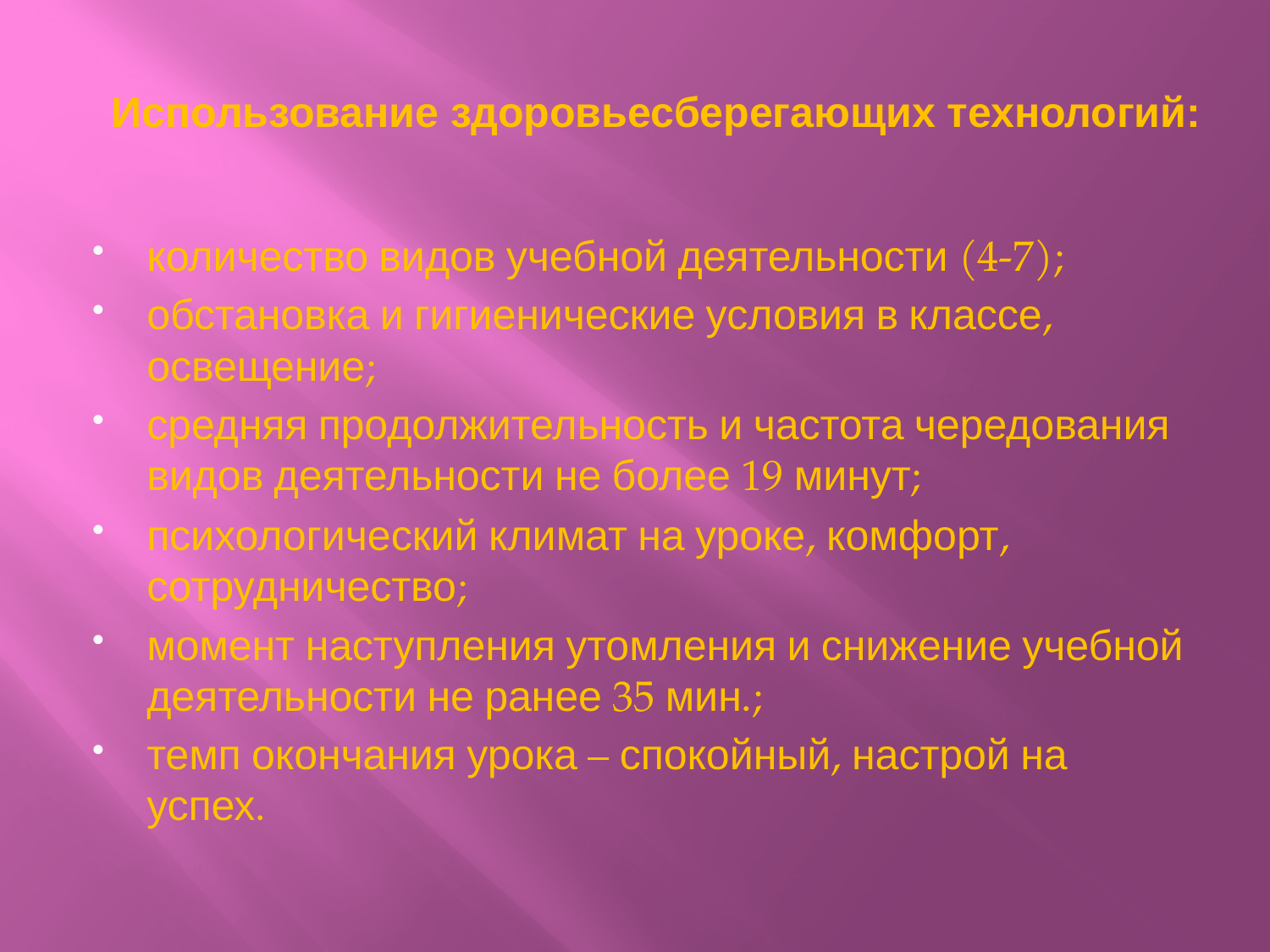

# Использование здоровьесберегающих технологий:
количество видов учебной деятельности (4-7);
обстановка и гигиенические условия в классе, освещение;
средняя продолжительность и частота чередования видов деятельности не более 19 минут;
психологический климат на уроке, комфорт, сотрудничество;
момент наступления утомления и снижение учебной деятельности не ранее 35 мин.;
темп окончания урока – спокойный, настрой на успех.